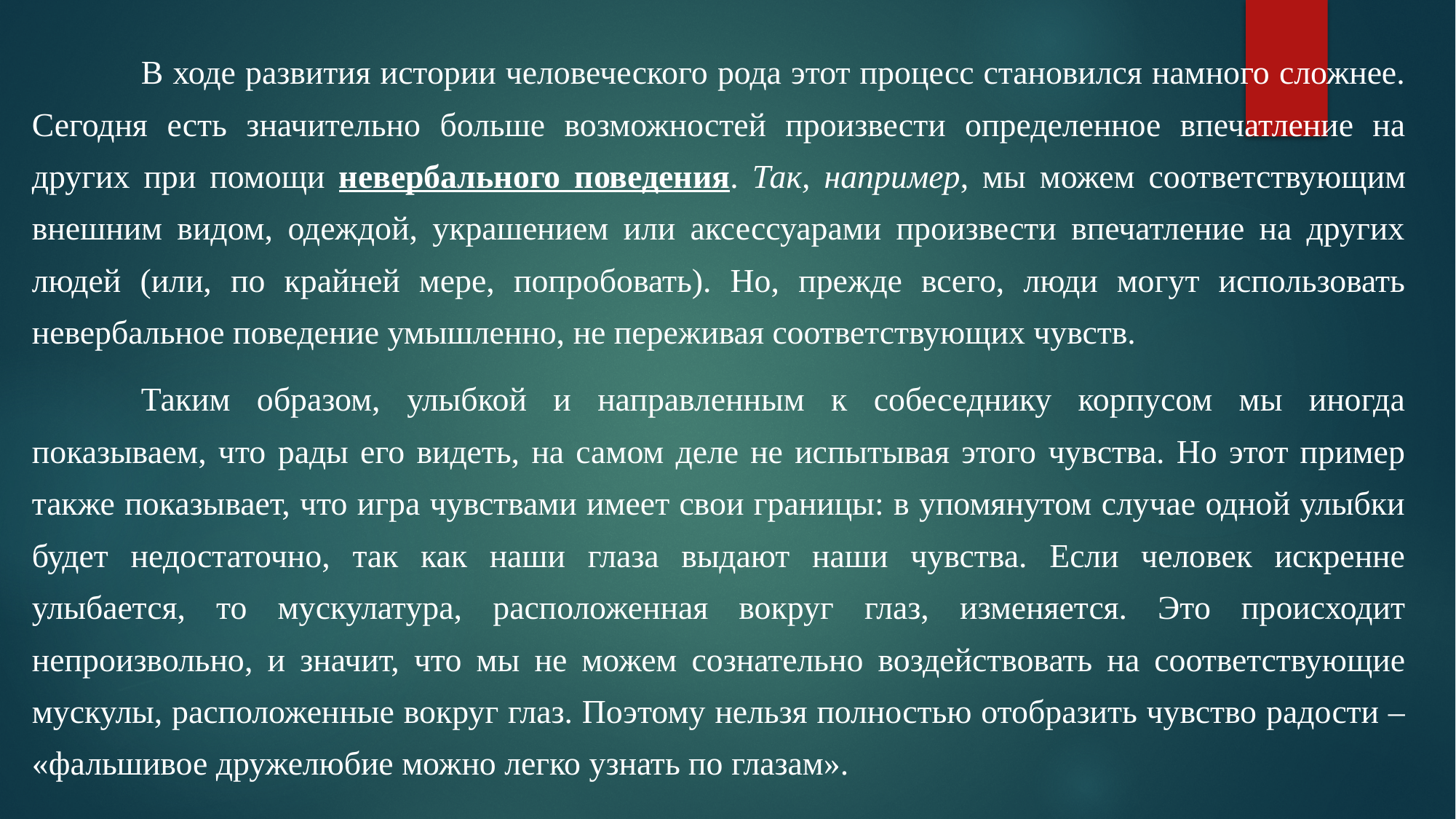

В ходе развития истории человеческого рода этот процесс становился намного сложнее. Сегодня есть значительно больше возможностей произвести определенное впечатление на других при помощи невербального поведения. Так, например, мы можем соответствующим внешним видом, одеждой, украшением или аксессуарами произвести впечатление на других людей (или, по крайней мере, попробовать). Но, прежде всего, люди могут использовать невербальное поведение умышленно, не переживая соответствующих чувств.
	Таким образом, улыбкой и направленным к собеседнику корпусом мы иногда показываем, что рады его видеть, на самом деле не испытывая этого чувства. Но этот пример также показывает, что игра чувствами имеет свои границы: в упомянутом случае одной улыбки будет недостаточно, так как наши глаза выдают наши чувства. Если человек искренне улыбается, то мускулатура, расположенная вокруг глаз, изменяется. Это происходит непроизвольно, и значит, что мы не можем сознательно воздействовать на соответствующие мускулы, расположенные вокруг глаз. Поэтому нельзя полностью отобразить чувство радости – «фальшивое дружелюбие можно легко узнать по глазам».